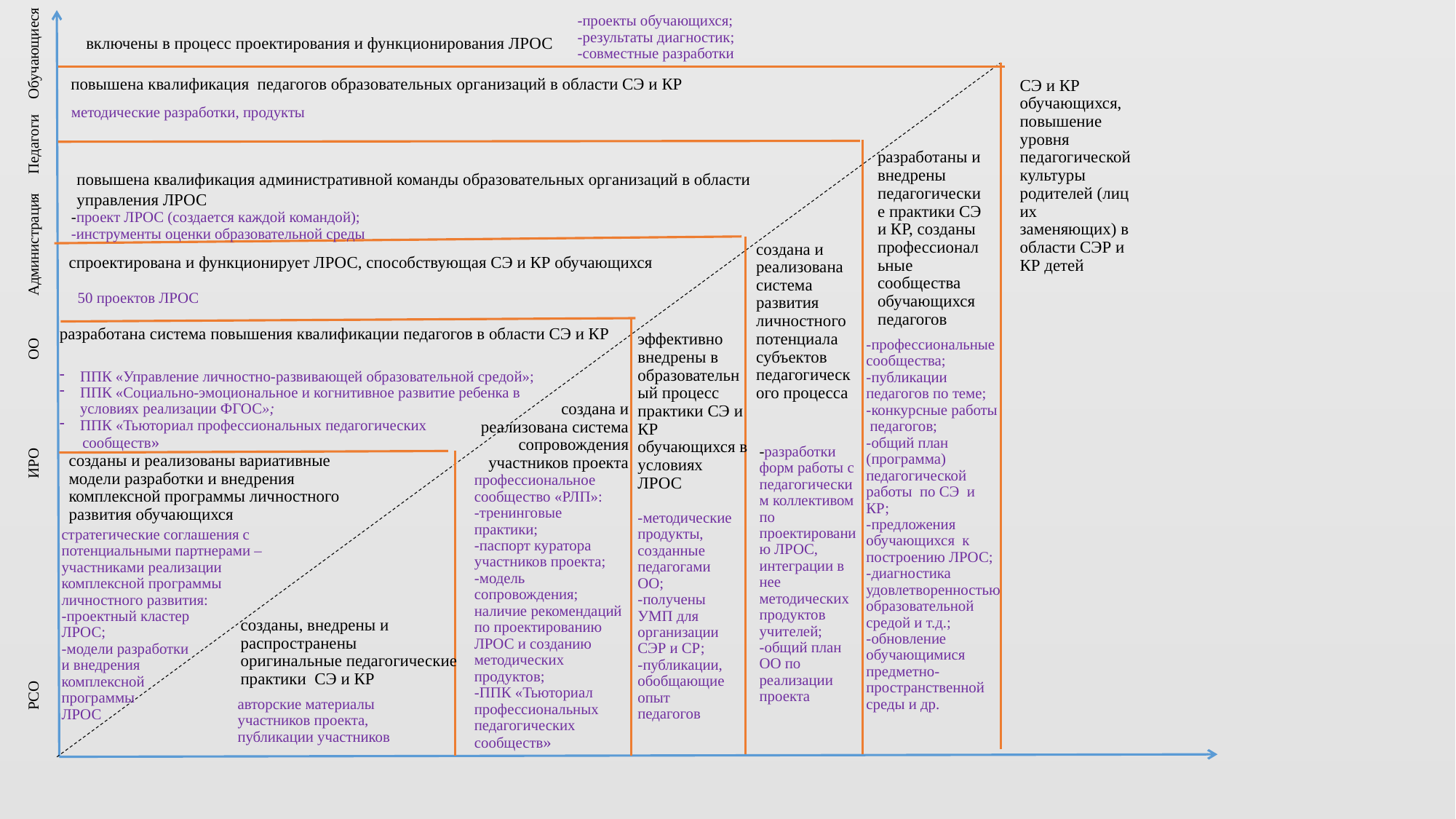

-проекты обучающихся;
-результаты диагностик;
-совместные разработки
включены в процесс проектирования и функционирования ЛРОС
повышена квалификация  педагогов образовательных организаций в области СЭ и КР
СЭ и КР обучающихся, повышение уровня педагогической культуры родителей (лиц их заменяющих) в области СЭР и КР детей
методические разработки, продукты
разработаны и внедрены педагогические практики СЭ и КР, созданы профессиональные сообщества обучающихся педагогов
повышена квалификация административной команды образовательных организаций в области управления ЛРОС
-проект ЛРОС (создается каждой командой);
-инструменты оценки образовательной среды
создана и реализована система развития личностного потенциала субъектов педагогического процесса
спроектирована и функционирует ЛРОС, способствующая СЭ и КР обучающихся
50 проектов ЛРОС
разработана система повышения квалификации педагогов в области СЭ и КР
эффективно внедрены в образовательный процесс практики СЭ и КР обучающихся в условиях ЛРОС
-профессиональные сообщества;
-публикации педагогов по теме;
-конкурсные работы  педагогов;
-общий план  (программа) педагогической  работы  по СЭ  и  КР;
-предложения обучающихся  к построению ЛРОС;
-диагностика удовлетворенностью образовательной средой и т.д.;
-обновление  обучающимися  предметно-пространственной среды и др.

ППК «Управление личностно-развивающей образовательной средой»;
ППК «Социально-эмоциональное и когнитивное развитие ребенка в условиях реализации ФГОС»;
ППК «Тьюториал профессиональных педагогических
      сообществ»
                            РСО                                                     ИРО                       ОО           Администрация     Педагоги    Обучающиеся
создана и реализована система сопровождения участников проекта
-разработки форм работы с педагогическим коллективом по проектированию ЛРОС, интеграции в нее методических продуктов учителей;
-общий план ОО по реализации проекта
созданы и реализованы вариативные
модели разработки и внедрения
комплексной программы личностного
развития обучающихся
профессиональное сообщество «РЛП»:
-тренинговые практики;
-паспорт куратора участников проекта;
-модель сопровождения;
наличие рекомендаций по проектированию ЛРОС и созданию методических продуктов;
-ППК «Тьюториал профессиональных педагогических сообществ»

-методические продукты, созданные педагогами ОО;
-получены УМП для организации СЭР и СР;
-публикации, обобщающие опыт педагогов
стратегические соглашения с потенциальными партнерами – участниками реализации
комплексной программы
личностного развития:
-проектный кластер
ЛРОС;
-модели разработки
и внедрения
комплексной
программы
ЛРОС
созданы, внедрены и распространены
оригинальные педагогические
практики  СЭ и КР
авторские материалы участников проекта, публикации участников